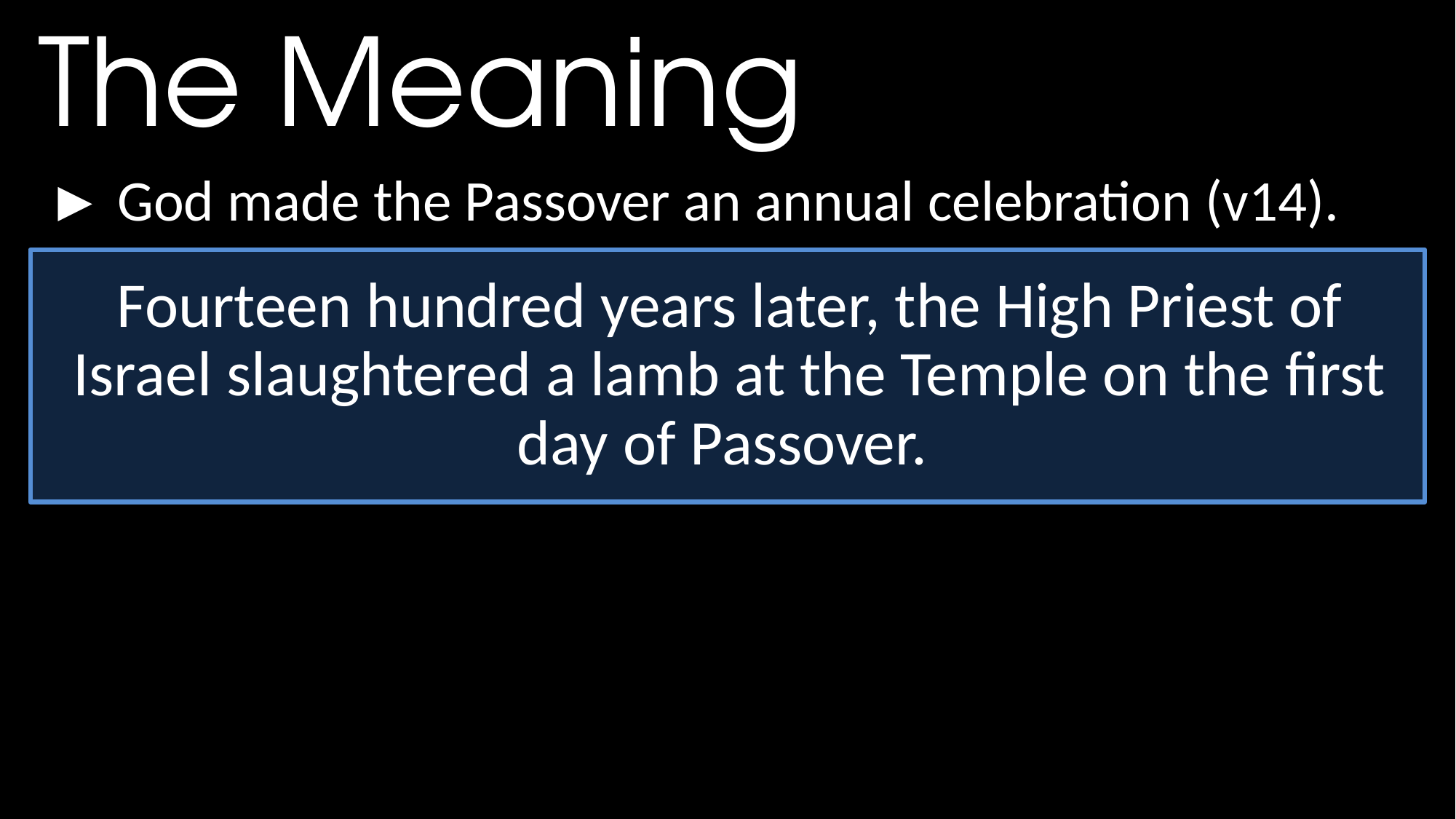

The Meaning
► 	God made the Passover an annual celebration (v14).

Fourteen hundred years later, the High Priest of Israel slaughtered a lamb at the Temple on the first day of Passover.